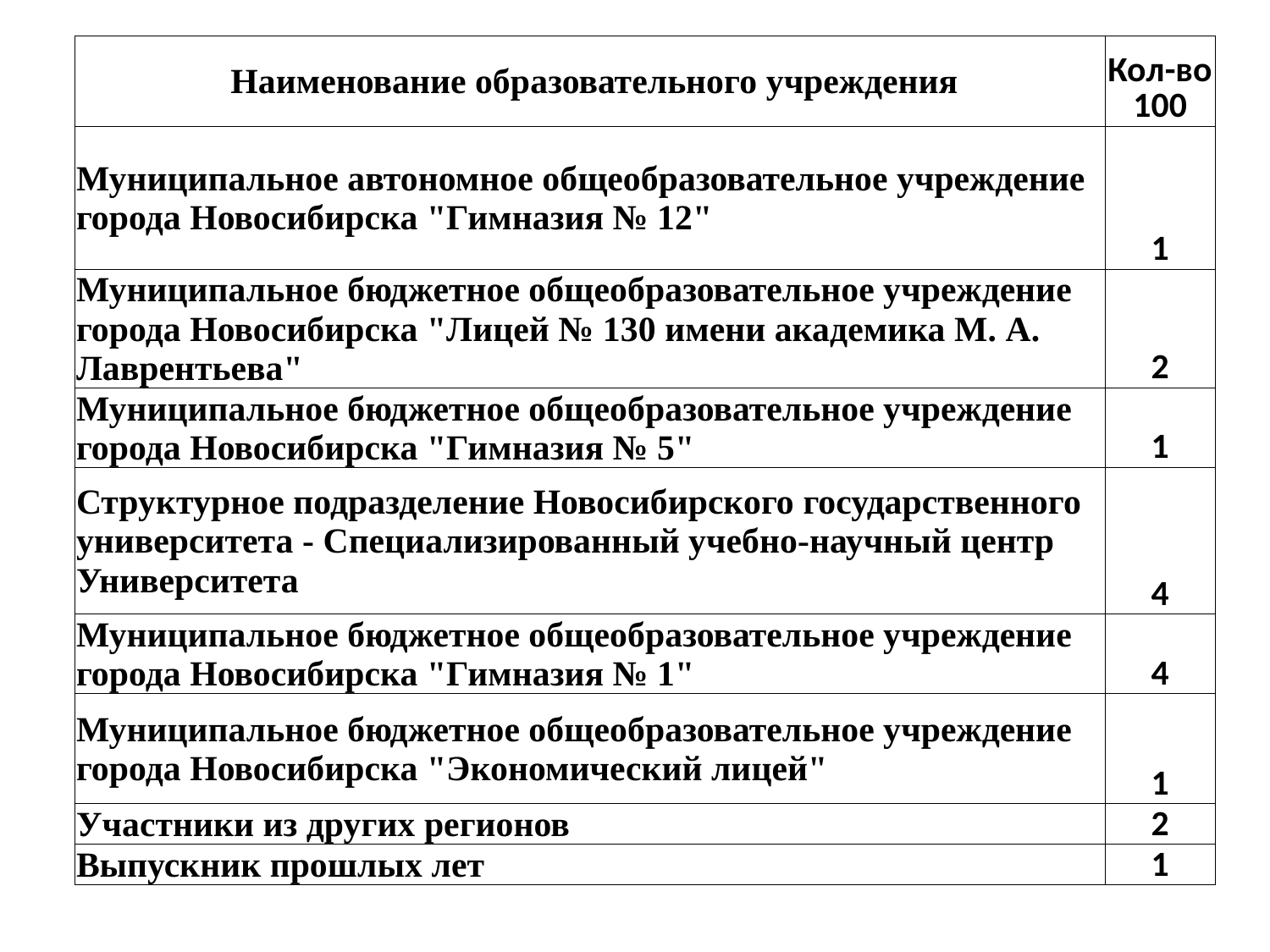

| Наименование образовательного учреждения | Кол-во 100 |
| --- | --- |
| Муниципальное автономное общеобразовательное учреждение города Новосибирска "Гимназия № 12" | 1 |
| Муниципальное бюджетное общеобразовательное учреждение города Новосибирска "Лицей № 130 имени академика М. А. Лаврентьева" | 2 |
| Муниципальное бюджетное общеобразовательное учреждение города Новосибирска "Гимназия № 5" | 1 |
| Структурное подразделение Новосибирского государственного университета - Специализированный учебно-научный центр Университета | 4 |
| Муниципальное бюджетное общеобразовательное учреждение города Новосибирска "Гимназия № 1" | 4 |
| Муниципальное бюджетное общеобразовательное учреждение города Новосибирска "Экономический лицей" | 1 |
| Участники из других регионов | 2 |
| Выпускник прошлых лет | 1 |